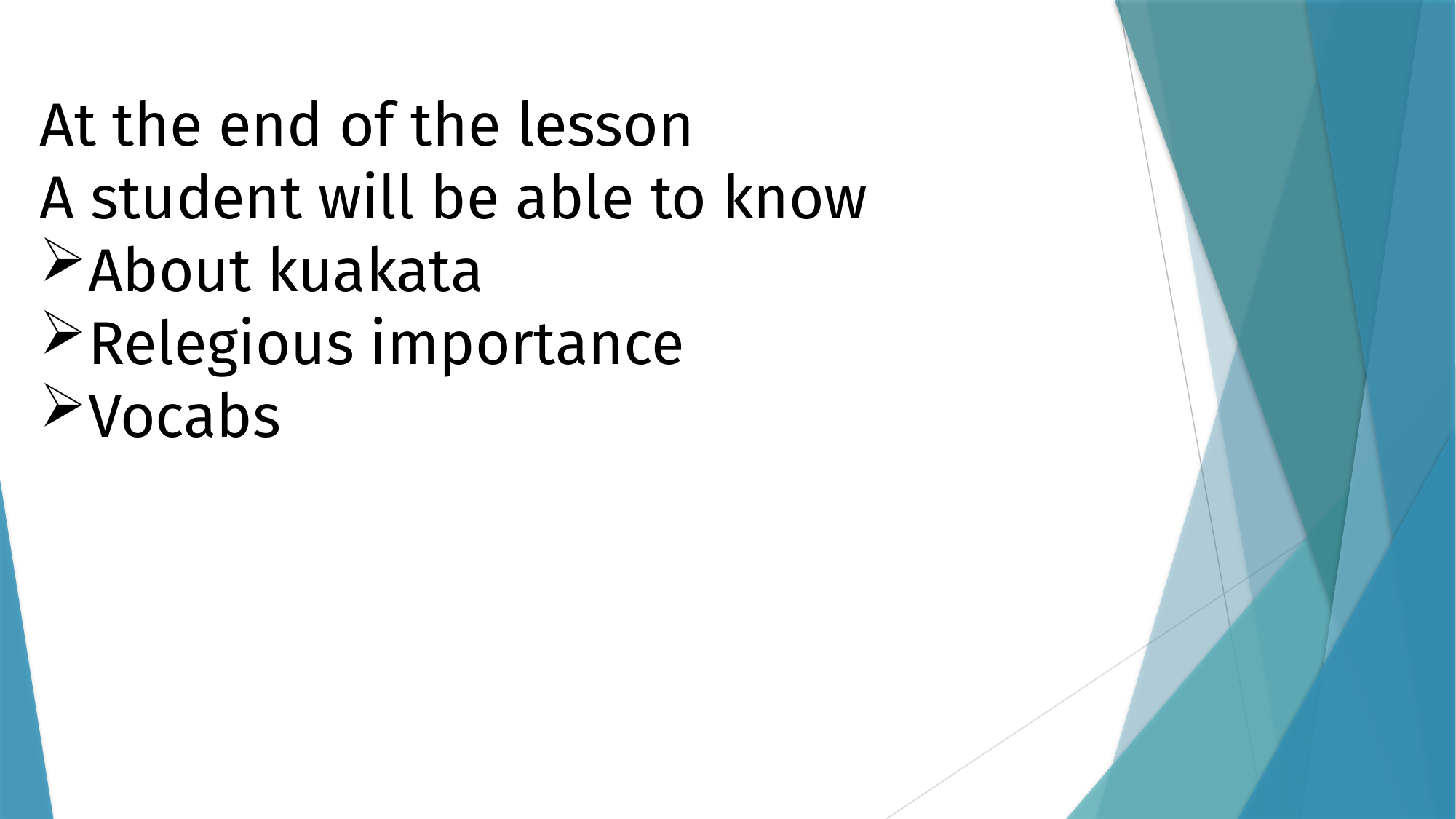

At the end of the lesson
A student will be able to know
About kuakata
Relegious importance
Vocabs